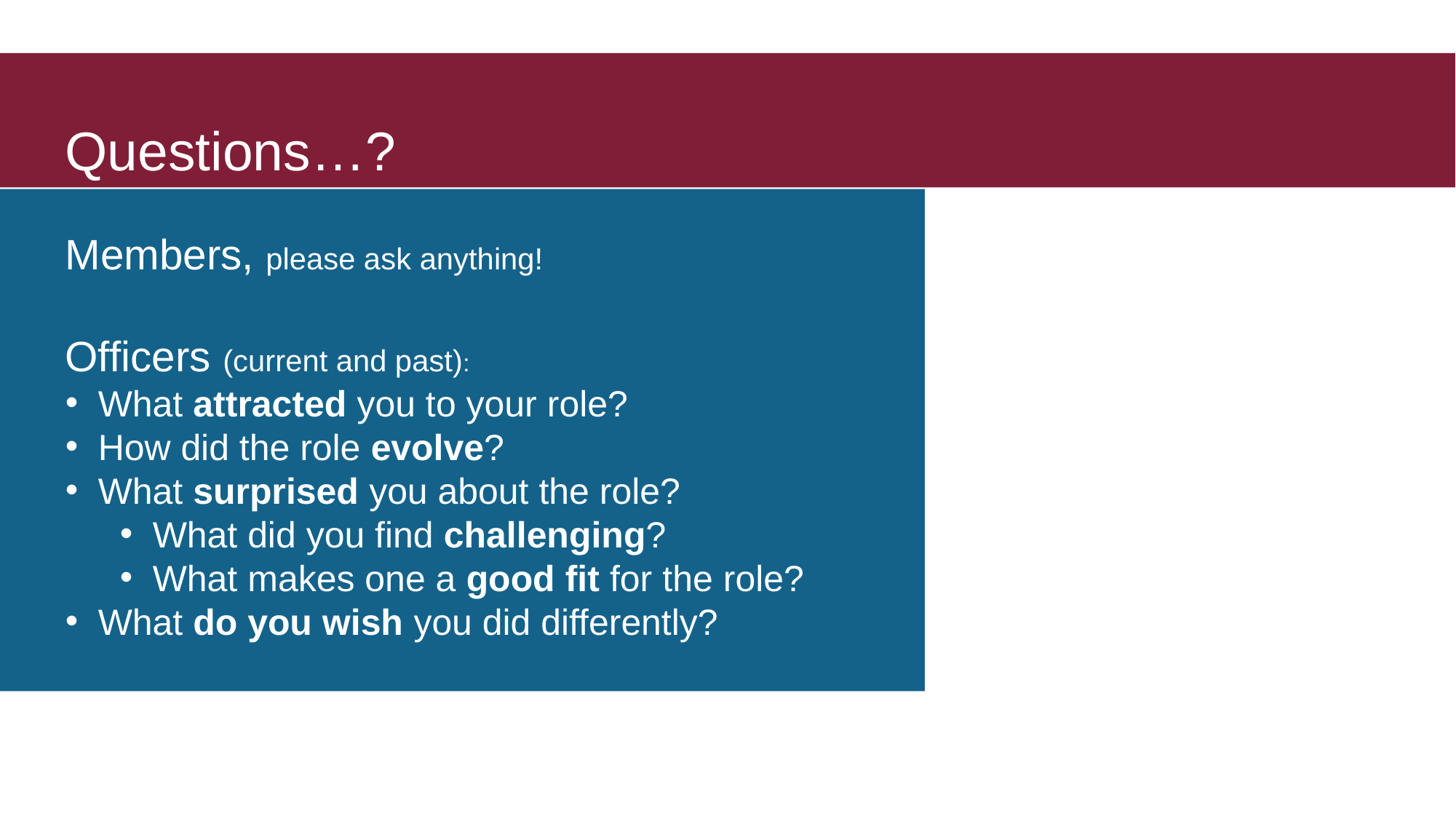

Questions…?

Members, please ask anything!

Officers (current and past):
What attracted you to your role?
How did the role evolve?
What surprised you about the role?
What did you find challenging?
What makes one a good fit for the role?
What do you wish you did differently?